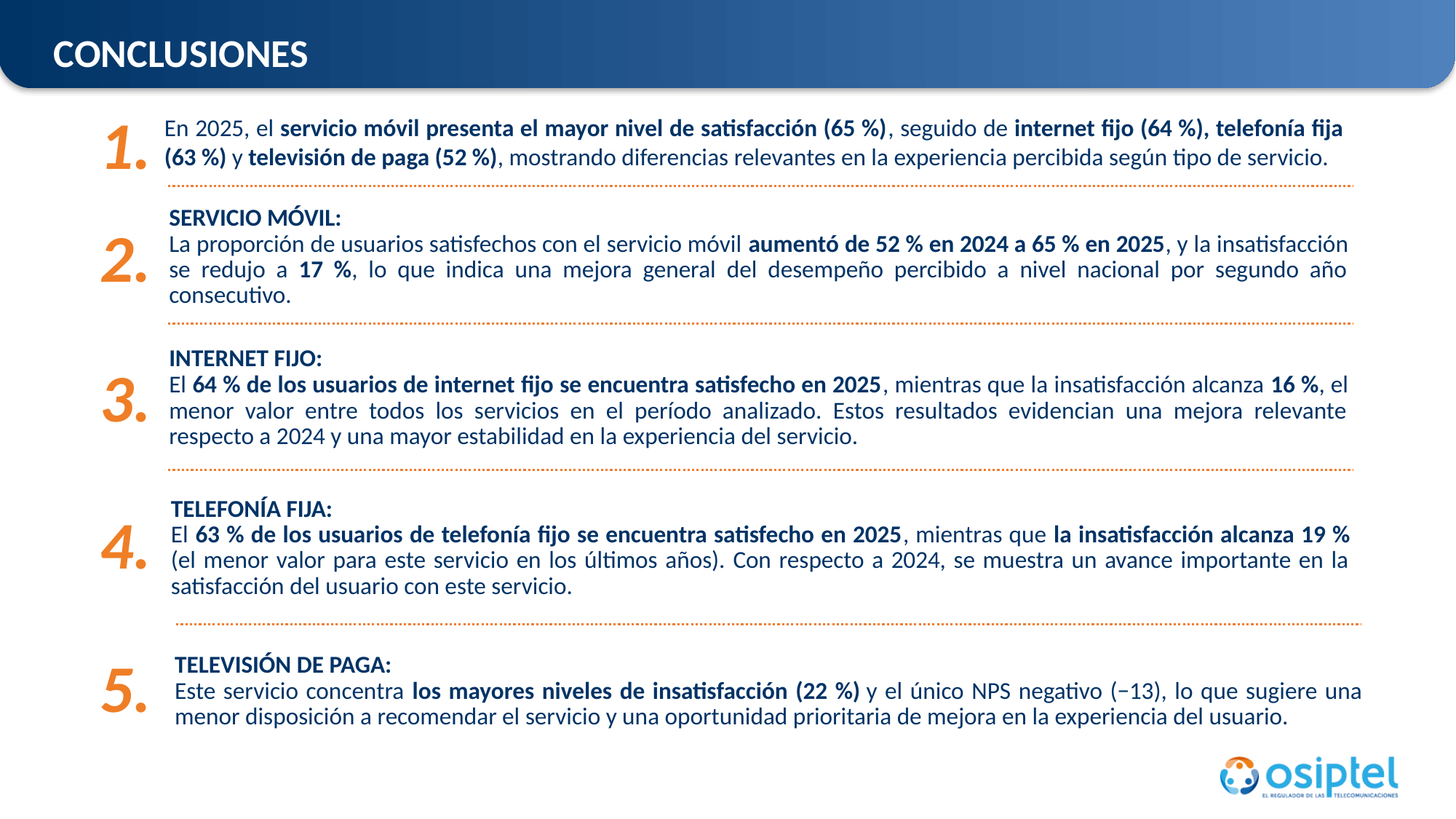

CONCLUSIONES
1.
En 2025, el servicio móvil presenta el mayor nivel de satisfacción (65 %), seguido de internet fijo (64 %), telefonía fija (63 %) y televisión de paga (52 %), mostrando diferencias relevantes en la experiencia percibida según tipo de servicio.
SERVICIO MÓVIL:
La proporción de usuarios satisfechos con el servicio móvil aumentó de 52 % en 2024 a 65 % en 2025, y la insatisfacción se redujo a 17 %, lo que indica una mejora general del desempeño percibido a nivel nacional por segundo año consecutivo.
2.
INTERNET FIJO:
El 64 % de los usuarios de internet fijo se encuentra satisfecho en 2025, mientras que la insatisfacción alcanza 16 %, el menor valor entre todos los servicios en el período analizado. Estos resultados evidencian una mejora relevante respecto a 2024 y una mayor estabilidad en la experiencia del servicio.
3.
TELEFONÍA FIJA:
El 63 % de los usuarios de telefonía fijo se encuentra satisfecho en 2025, mientras que la insatisfacción alcanza 19 % (el menor valor para este servicio en los últimos años). Con respecto a 2024, se muestra un avance importante en la satisfacción del usuario con este servicio.
4.
5.
TELEVISIÓN DE PAGA:
Este servicio concentra los mayores niveles de insatisfacción (22 %) y el único NPS negativo (−13), lo que sugiere una menor disposición a recomendar el servicio y una oportunidad prioritaria de mejora en la experiencia del usuario.